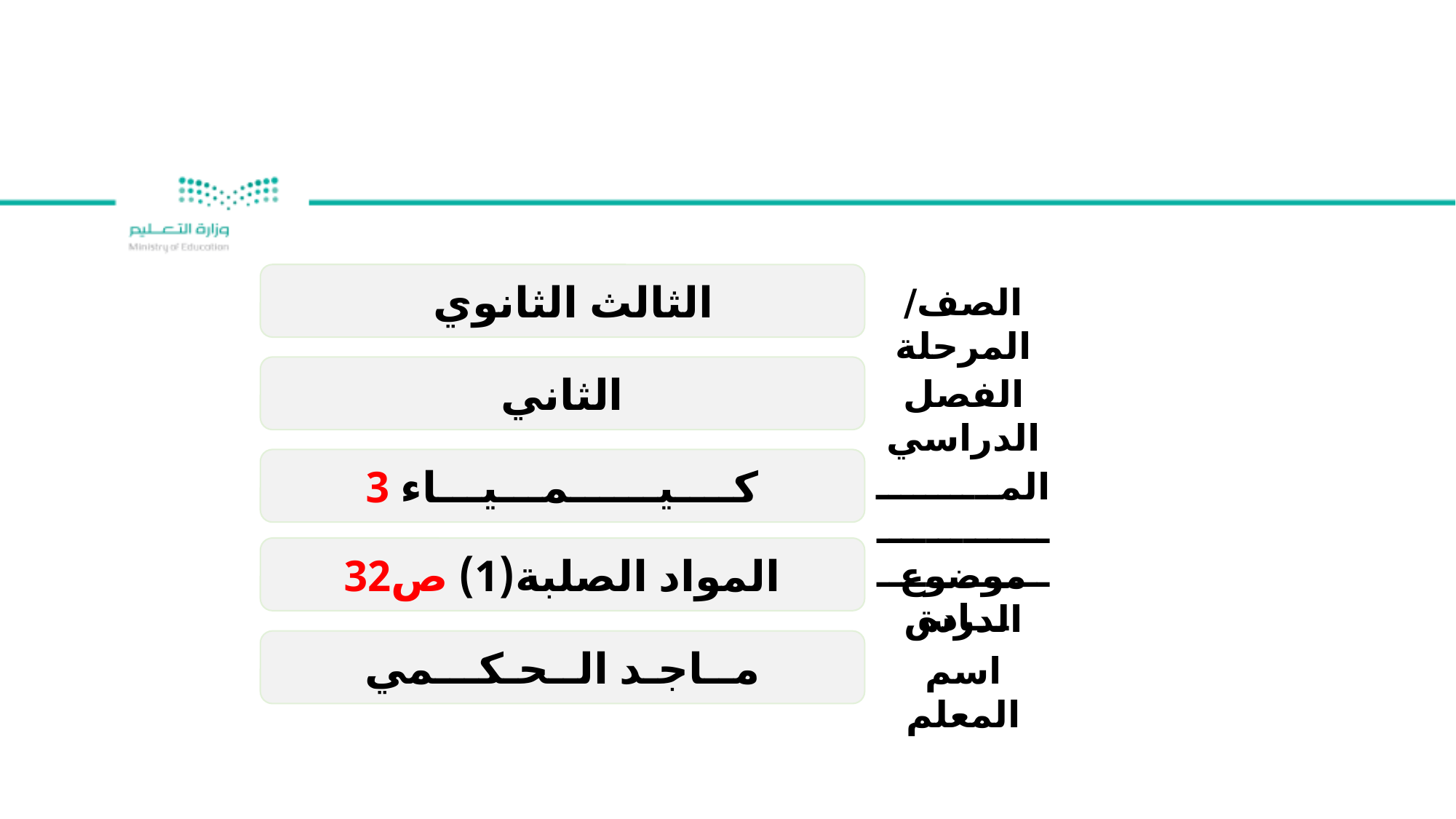

الثالث الثانوي
الصف/ المرحلة
الثاني
الفصل الدراسي
كــــيــــــمـــيـــاء 3
المـــــــــــــــــــــــــــــــــــــــــادة
المواد الصلبة(1) ص32
موضوع الدرس
مــاجـد الــحـكـــمي
اسم المعلم